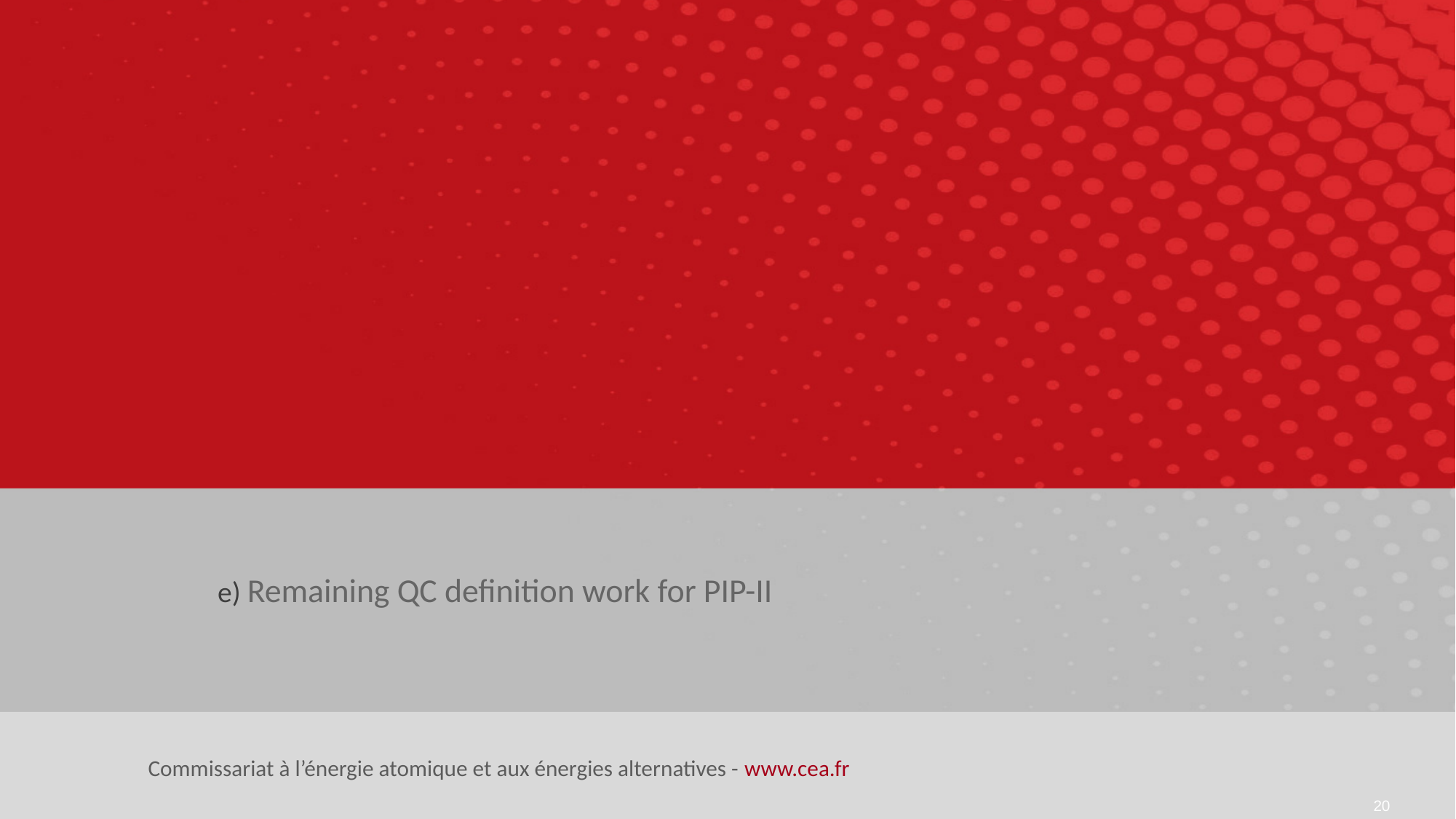

e) Remaining QC definition work for PIP-II

20